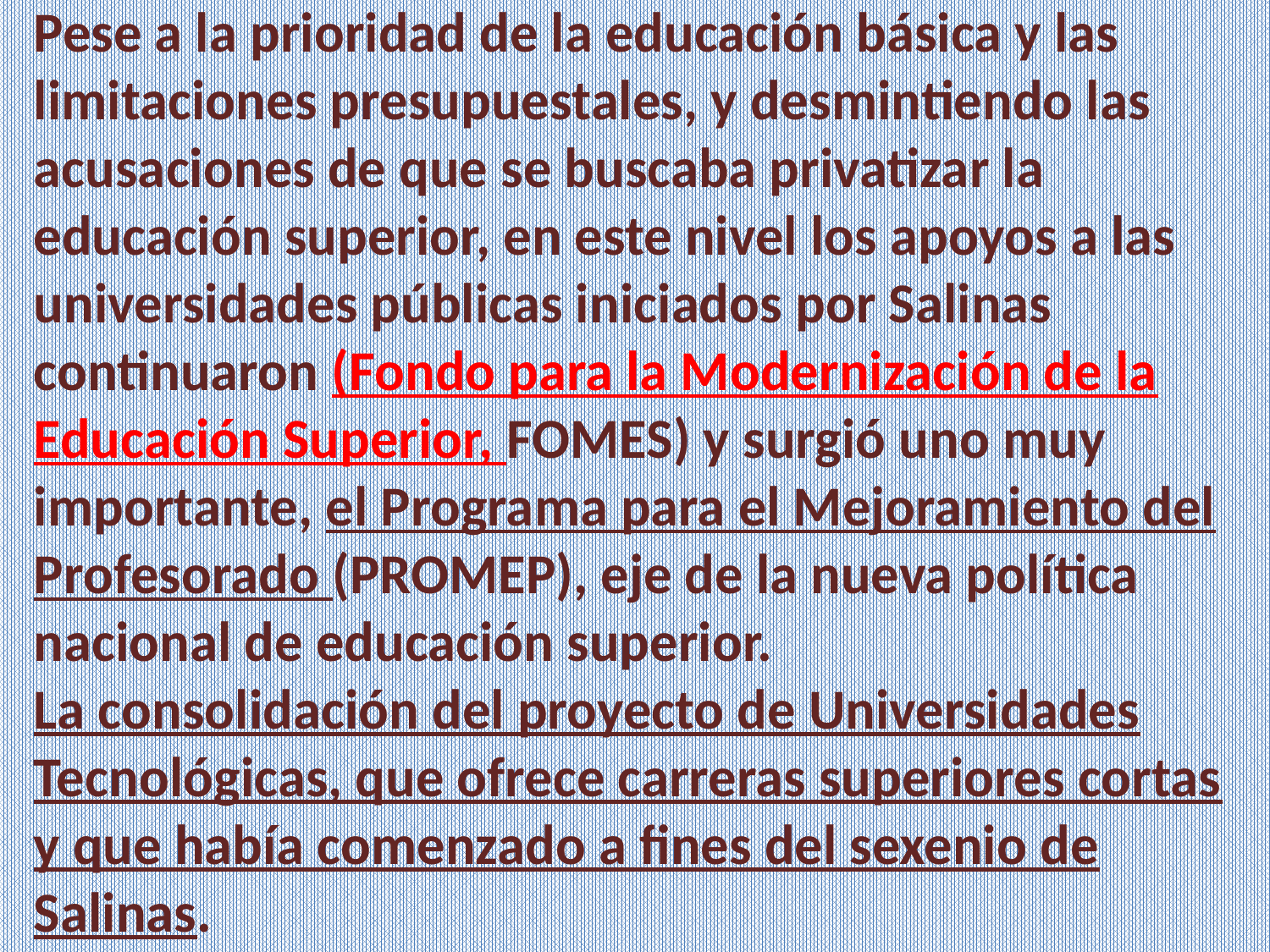

Pese a la prioridad de la educación básica y las limitaciones presupuestales, y desmintiendo las acusaciones de que se buscaba privatizar la educación superior, en este nivel los apoyos a las universidades públicas iniciados por Salinas continuaron (Fondo para la Modernización de la Educación Superior, FOMES) y surgió uno muy importante, el Programa para el Mejoramiento del Profesorado (PROMEP), eje de la nueva política nacional de educación superior.
La consolidación del proyecto de Universidades Tecnológicas, que ofrece carreras superiores cortas y que había comenzado a fines del sexenio de Salinas.